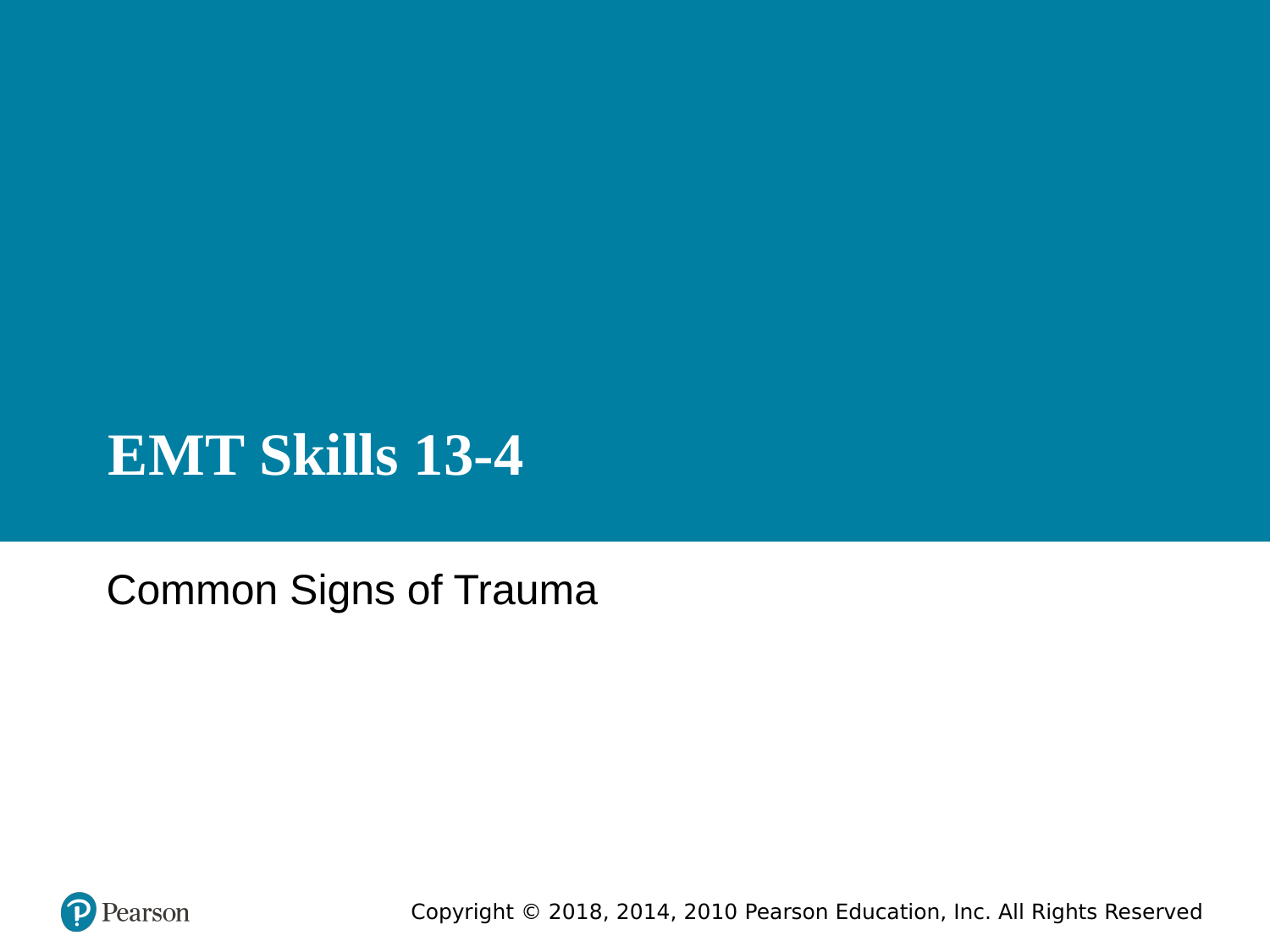

# E M T Skills 13-4
Common Signs of Trauma